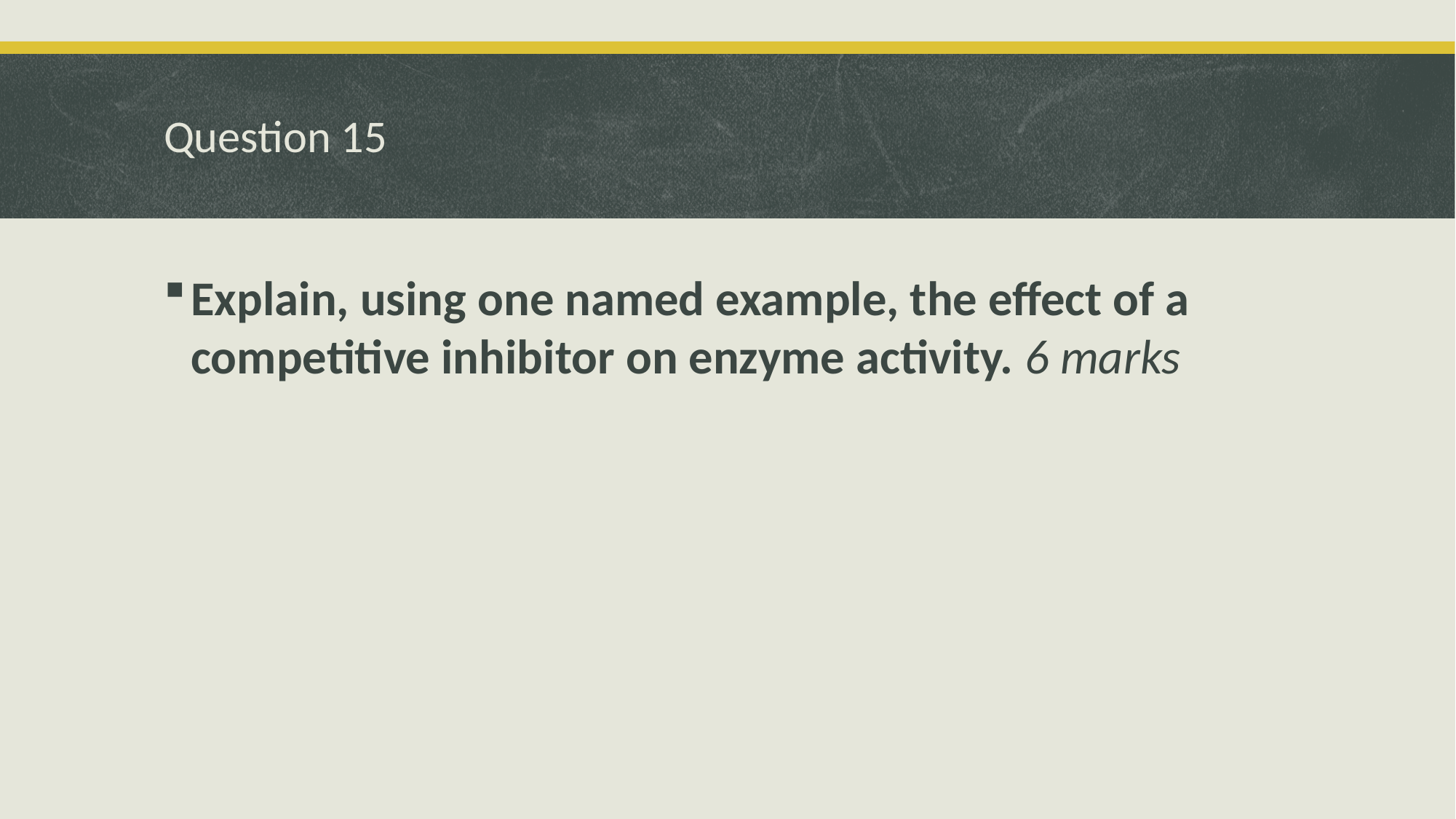

# Question 15
Explain, using one named example, the effect of a competitive inhibitor on enzyme activity. 6 marks